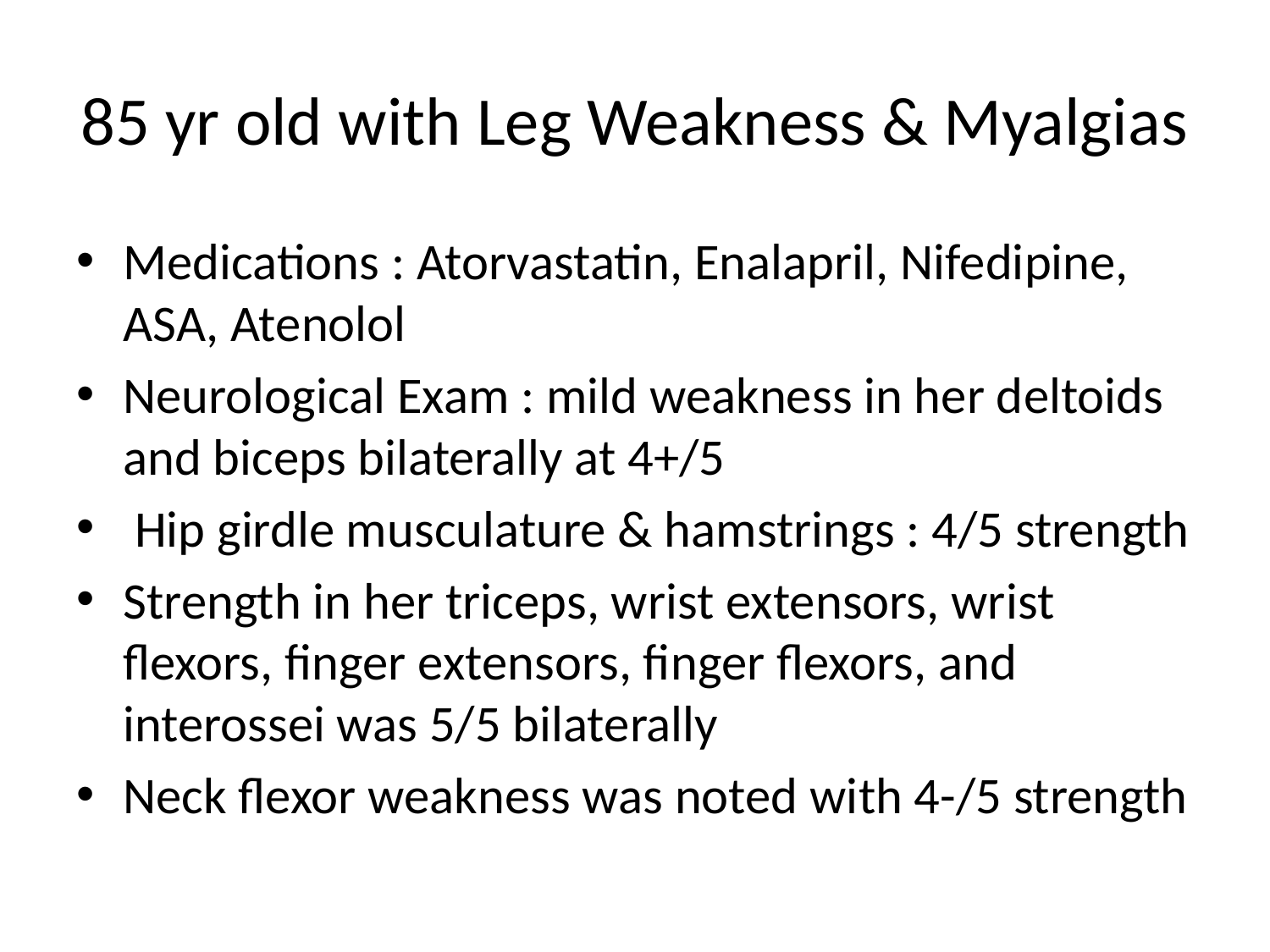

# 85 yr old with Leg Weakness & Myalgias
Medications : Atorvastatin, Enalapril, Nifedipine, ASA, Atenolol
Neurological Exam : mild weakness in her deltoids and biceps bilaterally at 4+/5
 Hip girdle musculature & hamstrings : 4/5 strength
Strength in her triceps, wrist extensors, wrist flexors, finger extensors, finger flexors, and interossei was 5/5 bilaterally
Neck flexor weakness was noted with 4-/5 strength